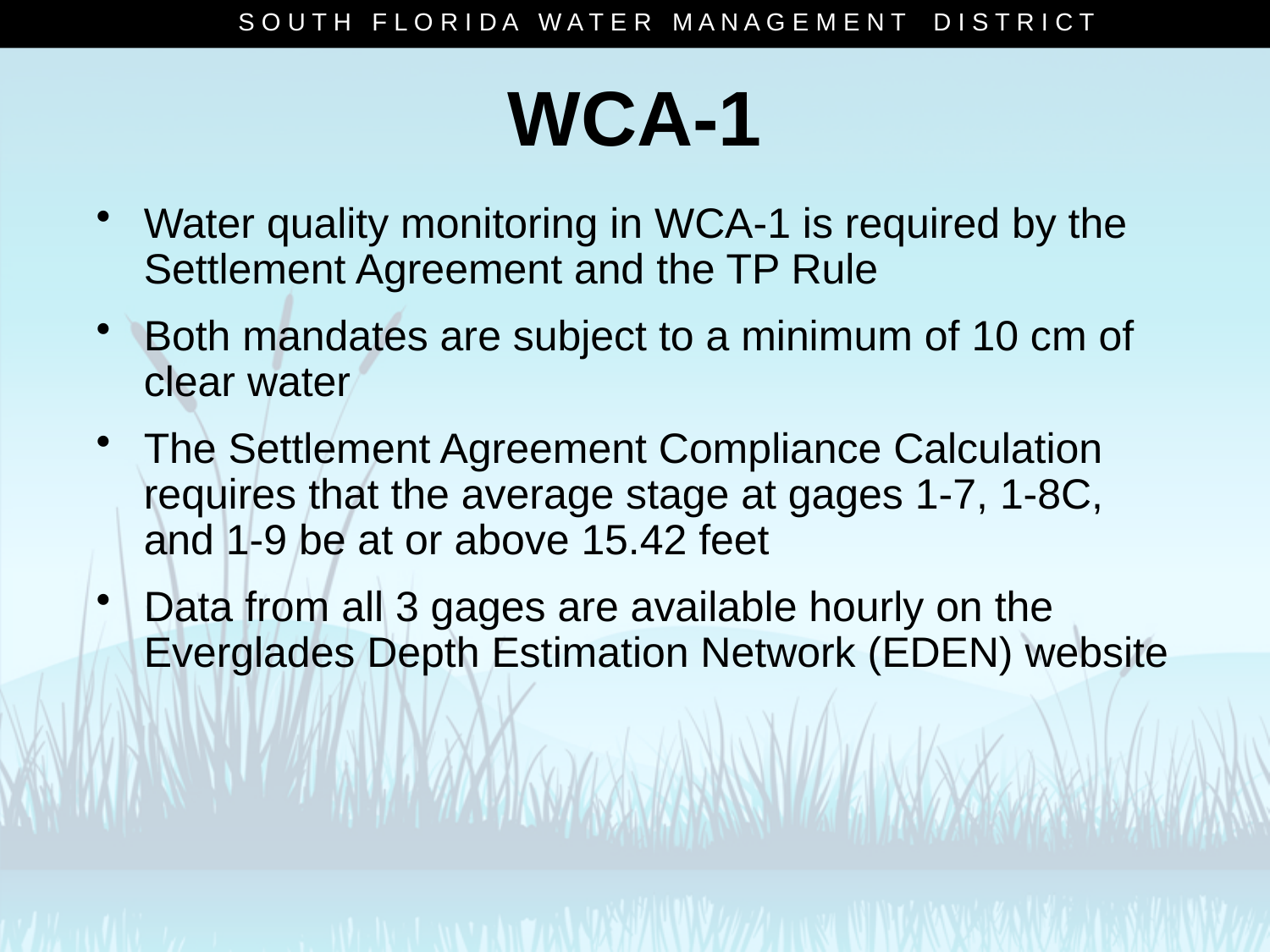

S O U T H   F L O R I D A   W A T E R   M A N A G E M E N T    D I S T R I C T
# WCA-1
Water quality monitoring in WCA-1 is required by the Settlement Agreement and the TP Rule
Both mandates are subject to a minimum of 10 cm of clear water
The Settlement Agreement Compliance Calculation requires that the average stage at gages 1-7, 1-8C, and 1-9 be at or above 15.42 feet
Data from all 3 gages are available hourly on the Everglades Depth Estimation Network (EDEN) website